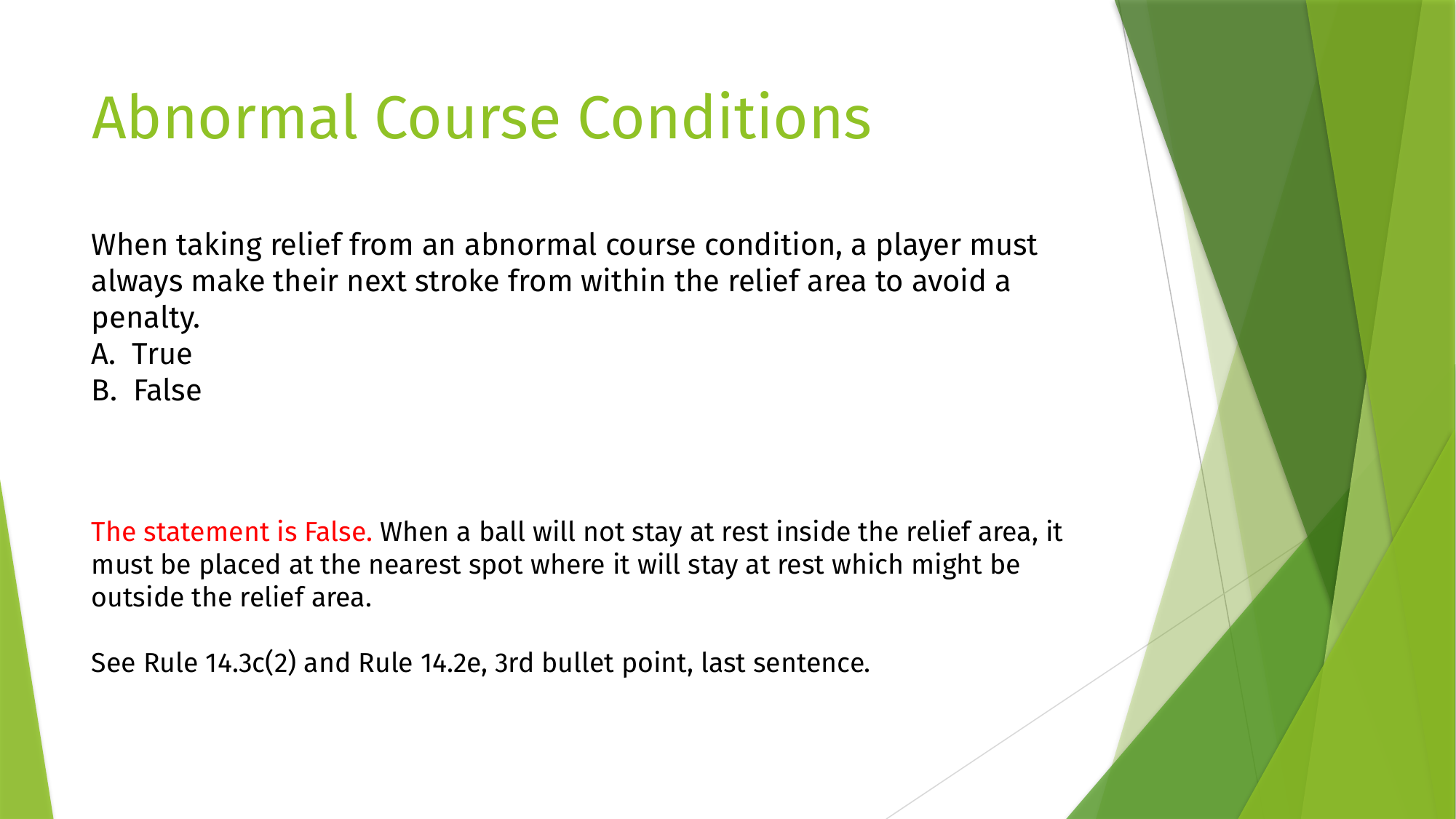

# Abnormal Course Conditions
When taking relief from an abnormal course condition, a player must always make their next stroke from within the relief area to avoid a penalty.
A.  True
B.  False
The statement is False. When a ball will not stay at rest inside the relief area, it must be placed at the nearest spot where it will stay at rest which might be outside the relief area.

See Rule 14.3c(2) and Rule 14.2e, 3rd bullet point, last sentence.